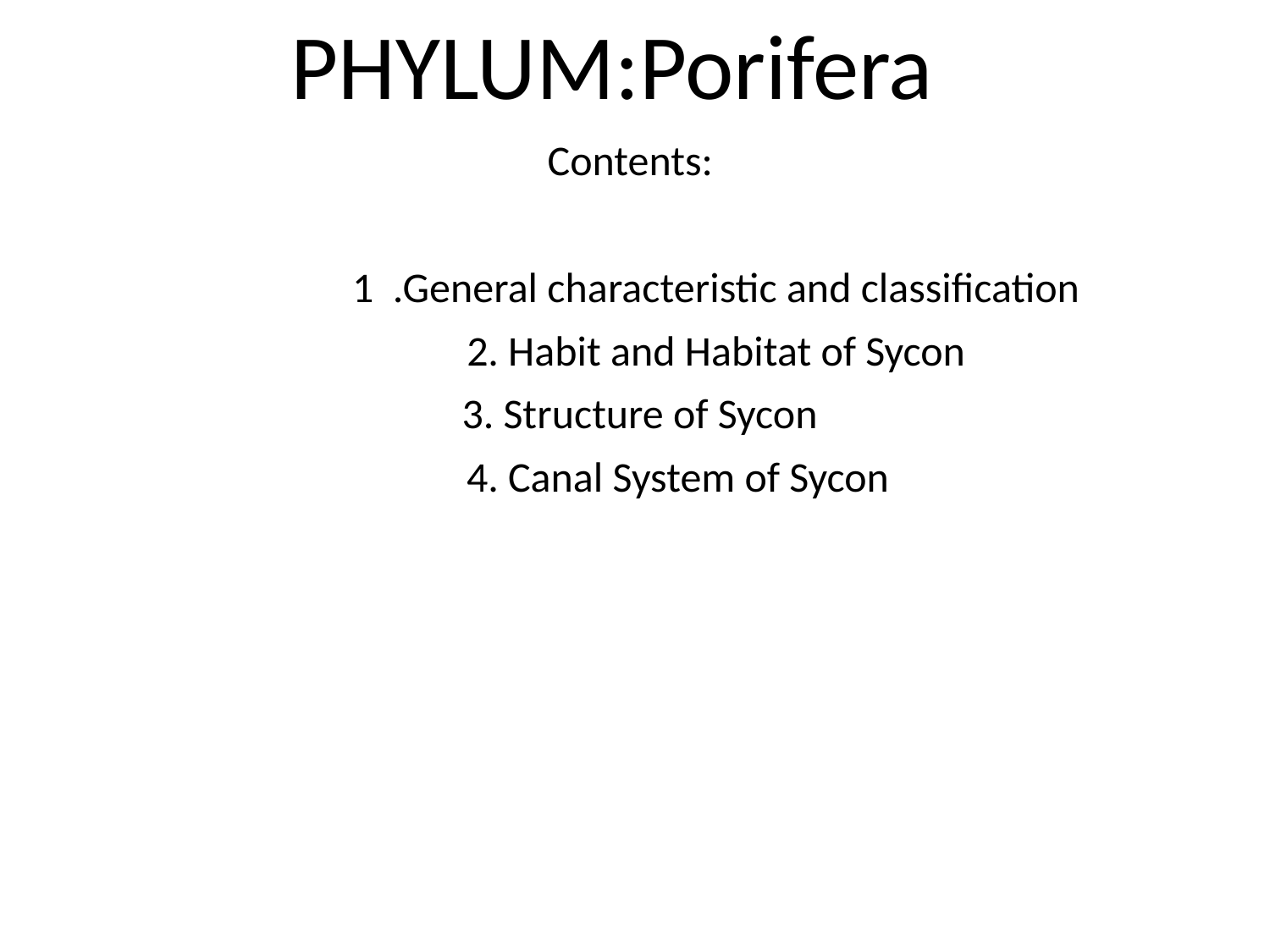

# PHYLUM:Porifera
Contents:

                 1  .General characteristic and classification
                 2. Habit and Habitat of Sycon
 3. Structure of Sycon
         4. Canal System of Sycon